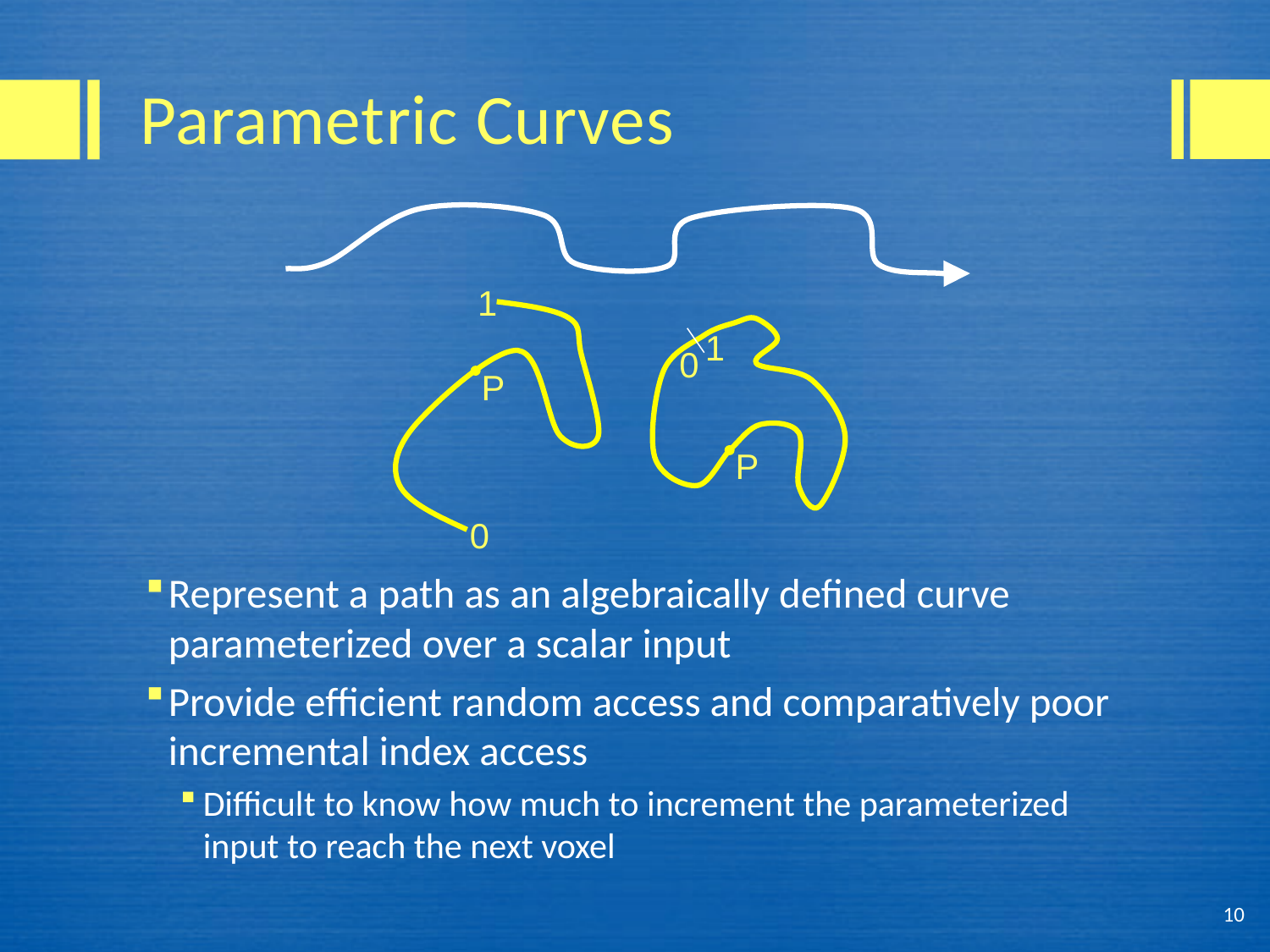

# Parametric Curves

1

1

0
P

P

0
Represent a path as an algebraically defined curve parameterized over a scalar input
Provide efficient random access and comparatively poor incremental index access
Difficult to know how much to increment the parameterized input to reach the next voxel
10